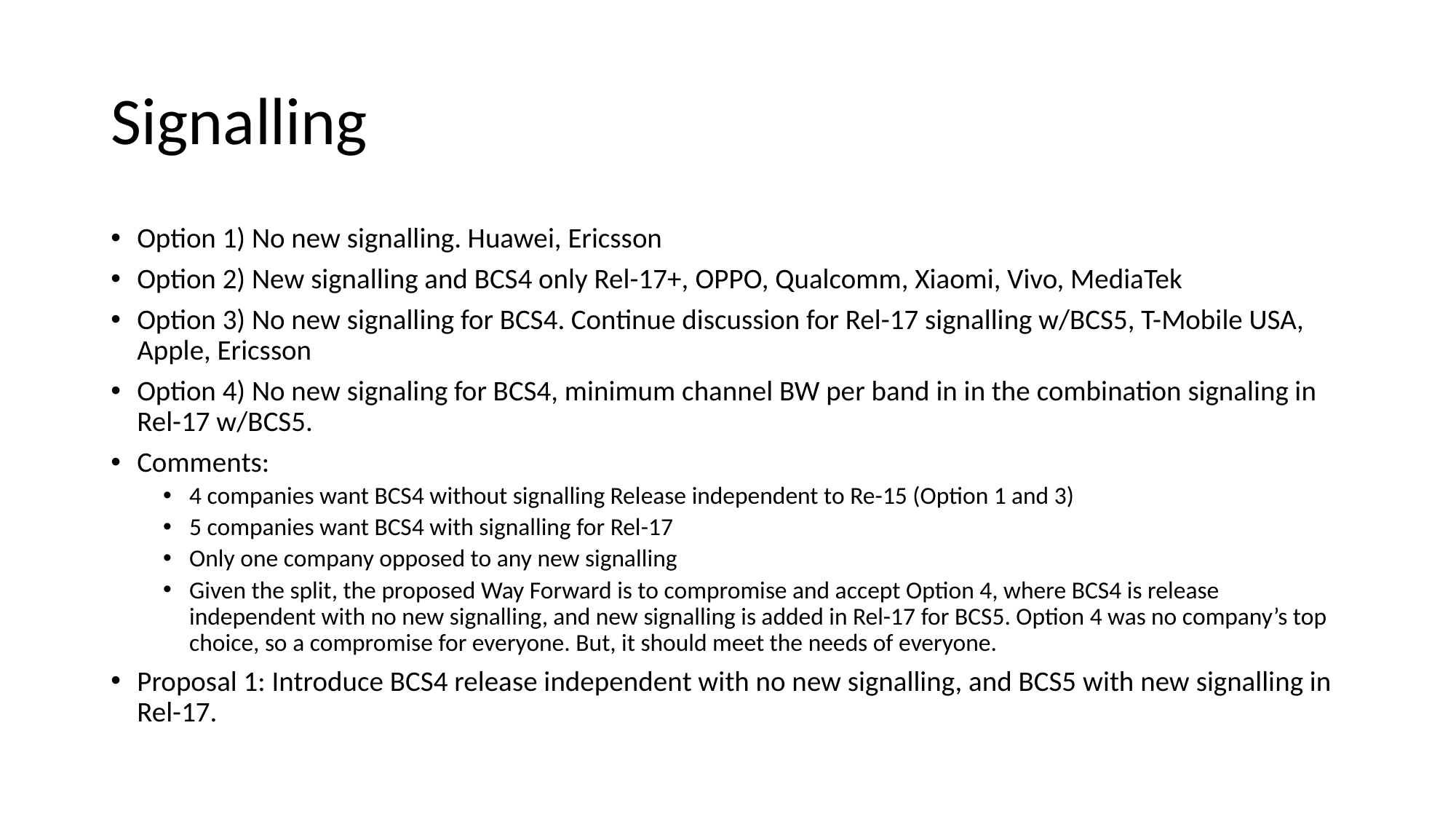

# Signalling
Option 1) No new signalling. Huawei, Ericsson
Option 2) New signalling and BCS4 only Rel-17+, OPPO, Qualcomm, Xiaomi, Vivo, MediaTek
Option 3) No new signalling for BCS4. Continue discussion for Rel-17 signalling w/BCS5, T-Mobile USA, Apple, Ericsson
Option 4) No new signaling for BCS4, minimum channel BW per band in in the combination signaling in Rel-17 w/BCS5.
Comments:
4 companies want BCS4 without signalling Release independent to Re-15 (Option 1 and 3)
5 companies want BCS4 with signalling for Rel-17
Only one company opposed to any new signalling
Given the split, the proposed Way Forward is to compromise and accept Option 4, where BCS4 is release independent with no new signalling, and new signalling is added in Rel-17 for BCS5. Option 4 was no company’s top choice, so a compromise for everyone. But, it should meet the needs of everyone.
Proposal 1: Introduce BCS4 release independent with no new signalling, and BCS5 with new signalling in Rel-17.